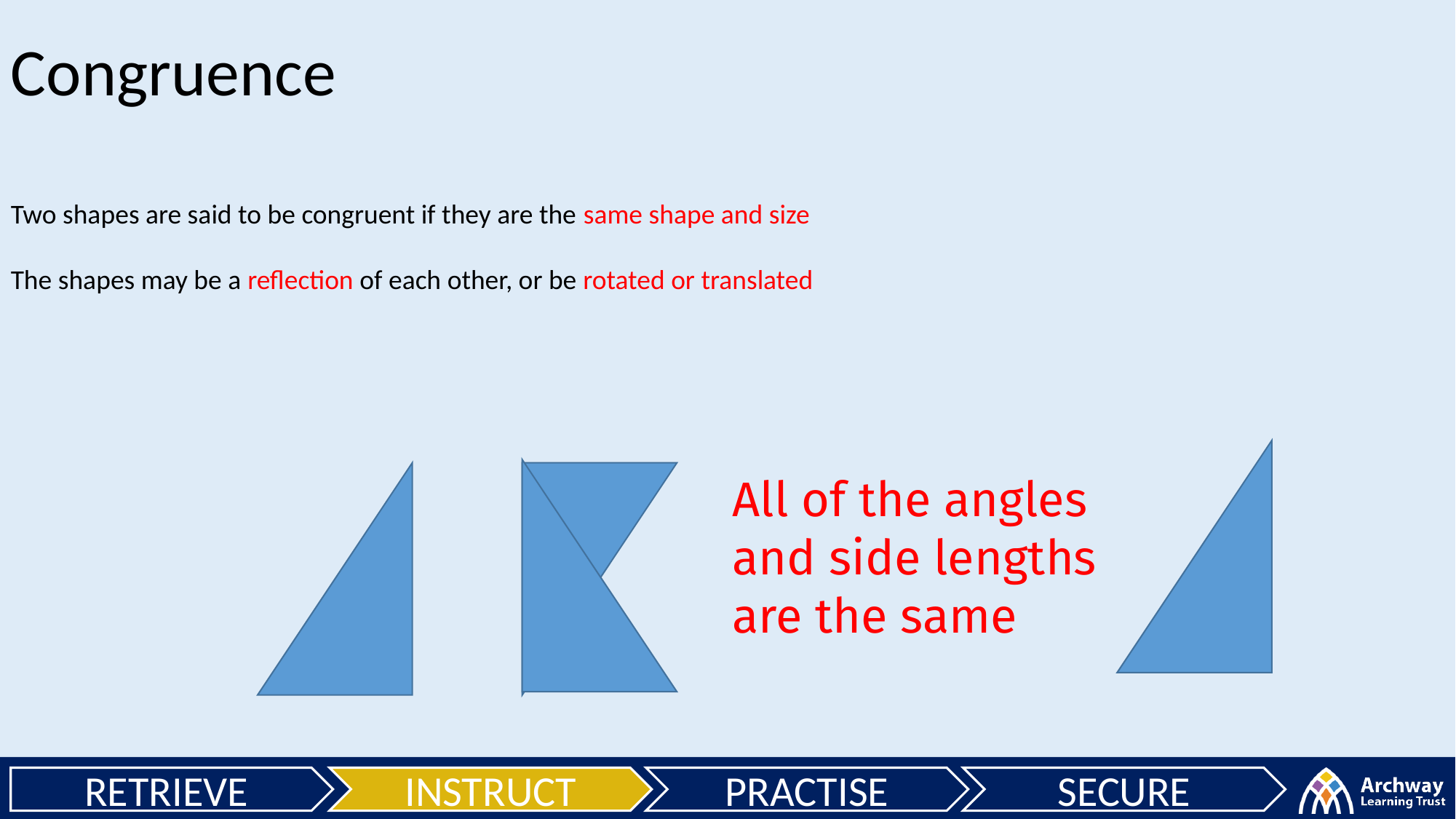

Congruence
Two shapes are said to be congruent if they are the same shape and size

The shapes may be a reflection of each other, or be rotated or translated
All of the angles and side lengths are the same